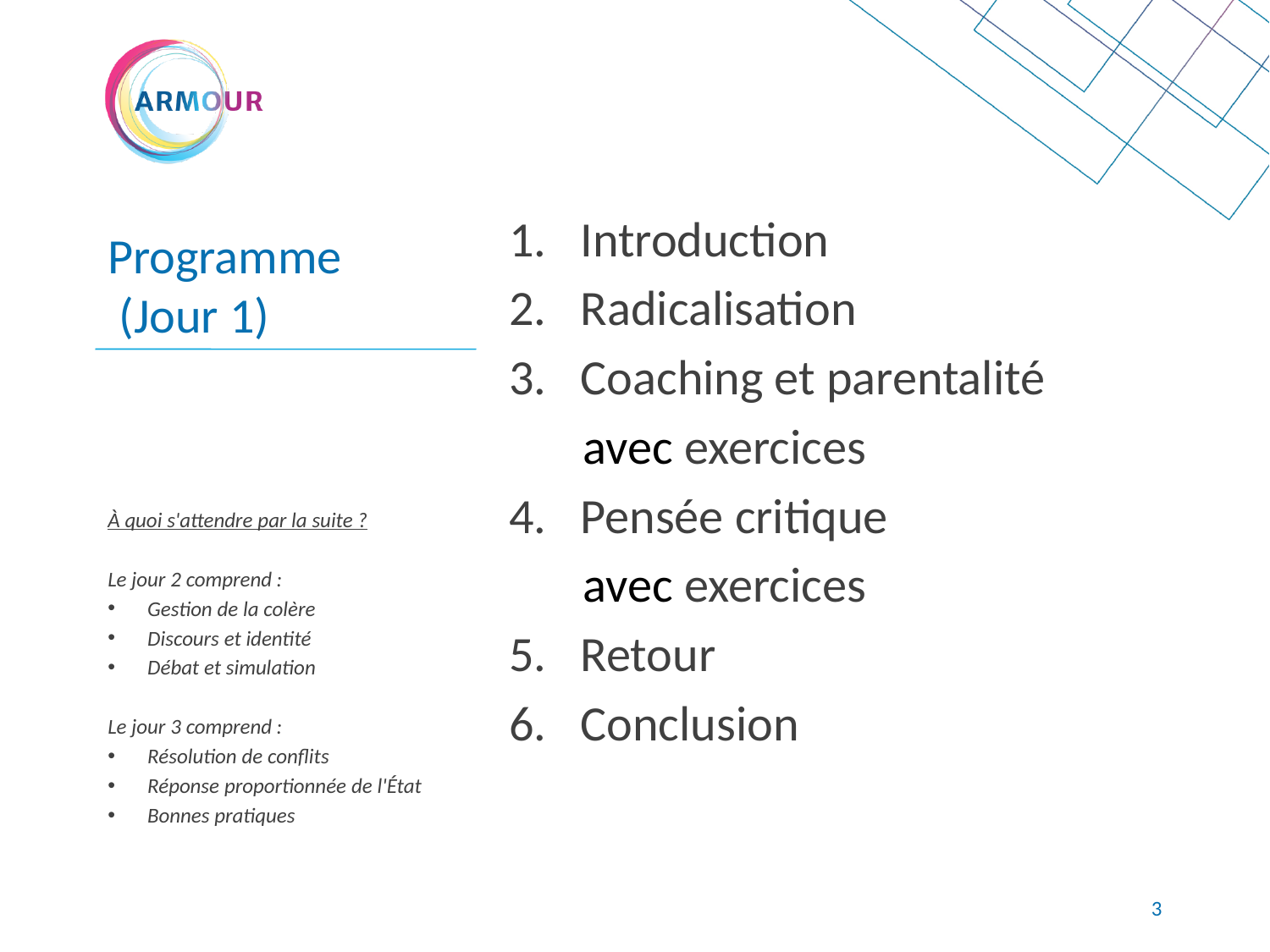

Programme
 (Jour 1)
Introduction
Radicalisation
Coaching et parentalité
avec exercices
Pensée critique
avec exercices
Retour
Conclusion

À quoi s'attendre par la suite ?

Le jour 2 comprend :
Gestion de la colère
Discours et identité
Débat et simulation

Le jour 3 comprend :
Résolution de conflits
Réponse proportionnée de l'État
Bonnes pratiques
3